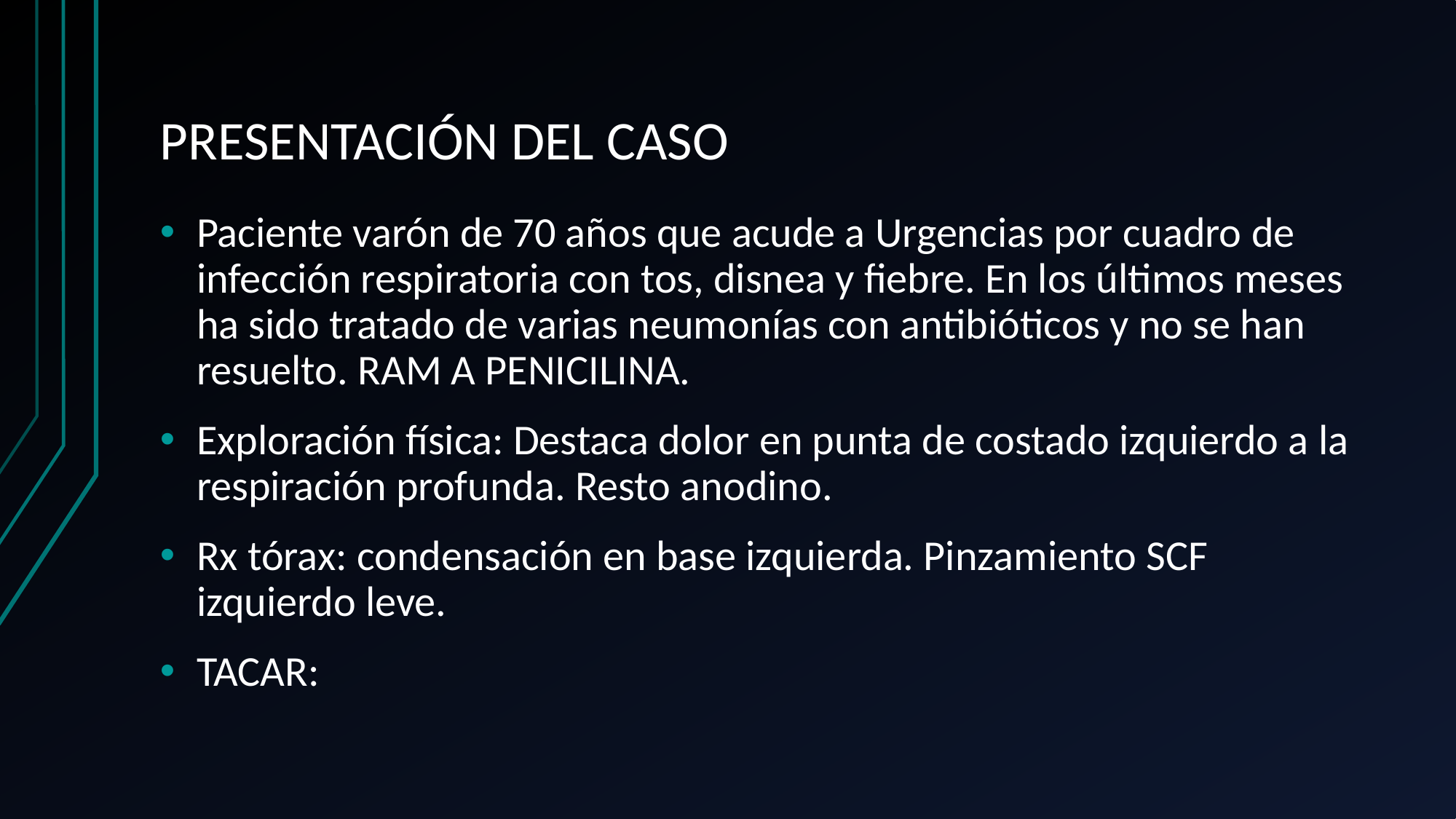

# PRESENTACIÓN DEL CASO
Paciente varón de 70 años que acude a Urgencias por cuadro de infección respiratoria con tos, disnea y fiebre. En los últimos meses ha sido tratado de varias neumonías con antibióticos y no se han resuelto. RAM A PENICILINA.
Exploración física: Destaca dolor en punta de costado izquierdo a la respiración profunda. Resto anodino.
Rx tórax: condensación en base izquierda. Pinzamiento SCF izquierdo leve.
TACAR: